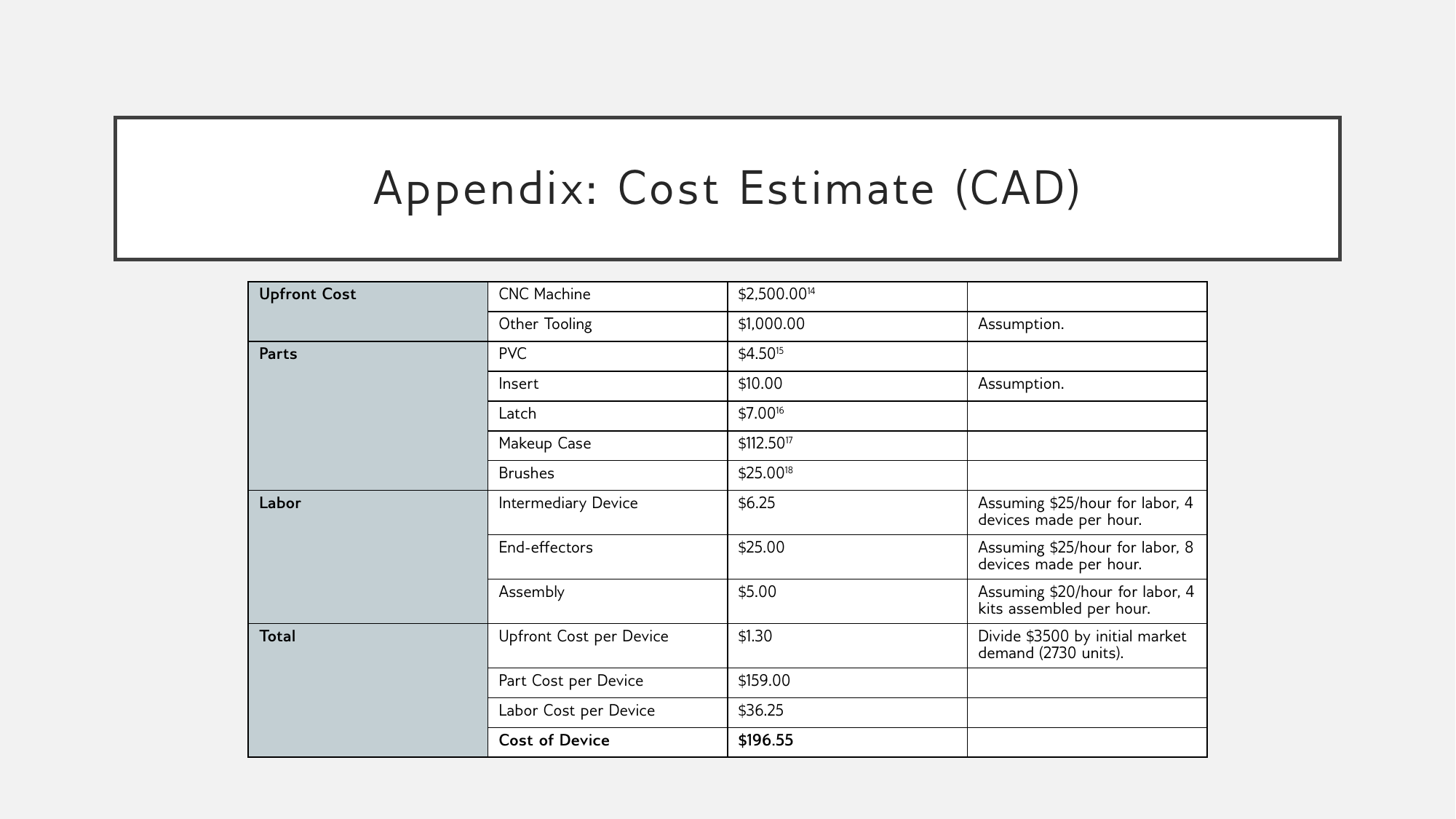

# Appendix: Cost Estimate (CAD)
| Upfront Cost | CNC Machine | $2,500.0014 |  |
| --- | --- | --- | --- |
|  | Other Tooling | $1,000.00 | Assumption. |
| Parts | PVC | $4.5015 |  |
|  | Insert | $10.00 | Assumption. |
|  | Latch | $7.0016 |  |
|  | Makeup Case | $112.5017 |  |
|  | Brushes | $25.0018 |  |
| Labor | Intermediary Device | $6.25 | Assuming $25/hour for labor, 4 devices made per hour. |
|  | End-effectors | $25.00 | Assuming $25/hour for labor, 8 devices made per hour. |
|  | Assembly | $5.00 | Assuming $20/hour for labor, 4 kits assembled per hour. |
| Total | Upfront Cost per Device | $1.30 | Divide $3500 by initial market demand (2730 units). |
|  | Part Cost per Device | $159.00 |  |
|  | Labor Cost per Device | $36.25 |  |
|  | Cost of Device | $196.55 |  |